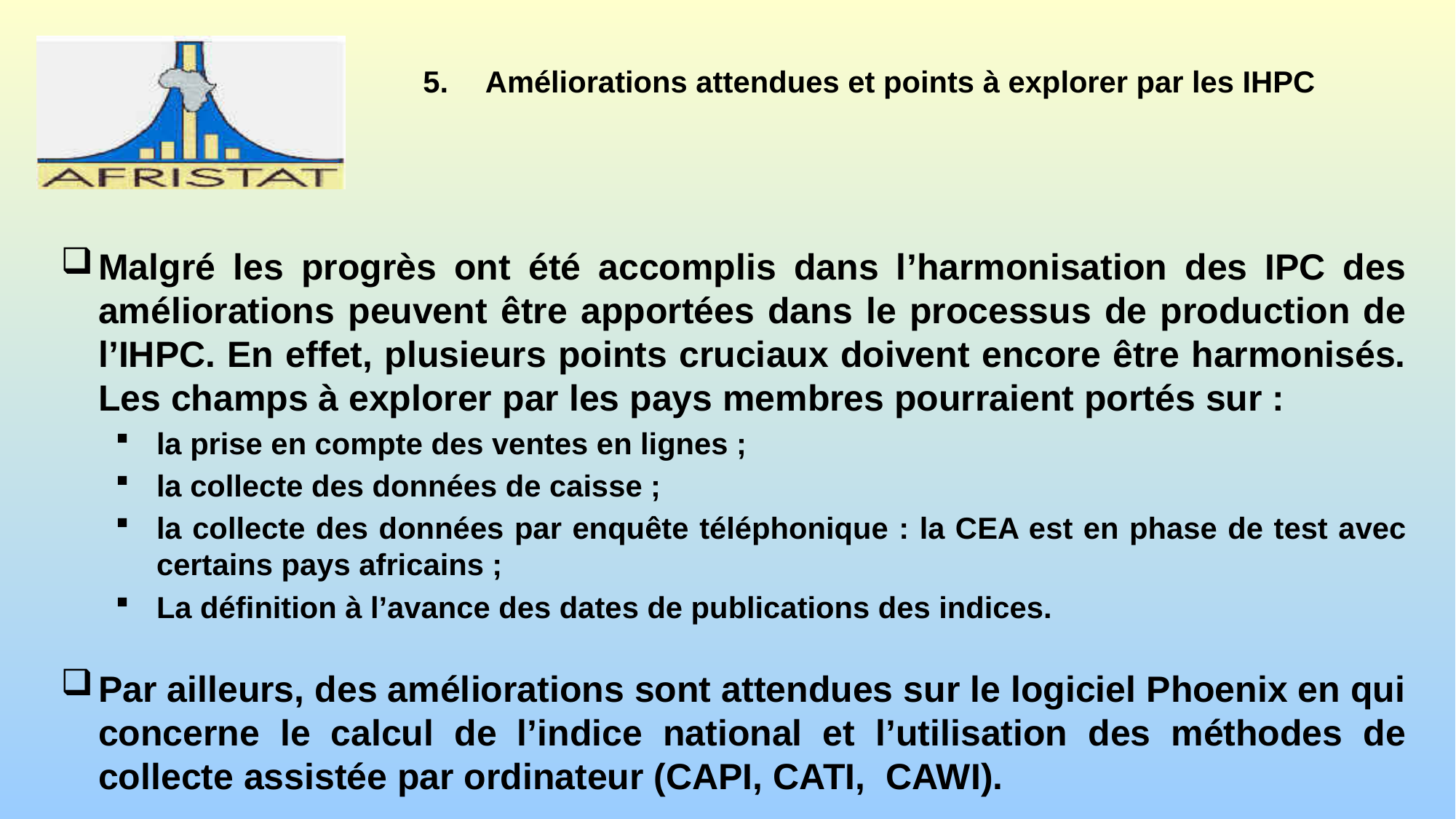

# 5.	Améliorations attendues et points à explorer par les IHPC

Malgré les progrès ont été accomplis dans l’harmonisation des IPC des améliorations peuvent être apportées dans le processus de production de l’IHPC. En effet, plusieurs points cruciaux doivent encore être harmonisés. Les champs à explorer par les pays membres pourraient portés sur :
la prise en compte des ventes en lignes ;
la collecte des données de caisse ;
la collecte des données par enquête téléphonique : la CEA est en phase de test avec certains pays africains ;
La définition à l’avance des dates de publications des indices.

Par ailleurs, des améliorations sont attendues sur le logiciel Phoenix en qui concerne le calcul de l’indice national et l’utilisation des méthodes de collecte assistée par ordinateur (CAPI, CATI,  CAWI).